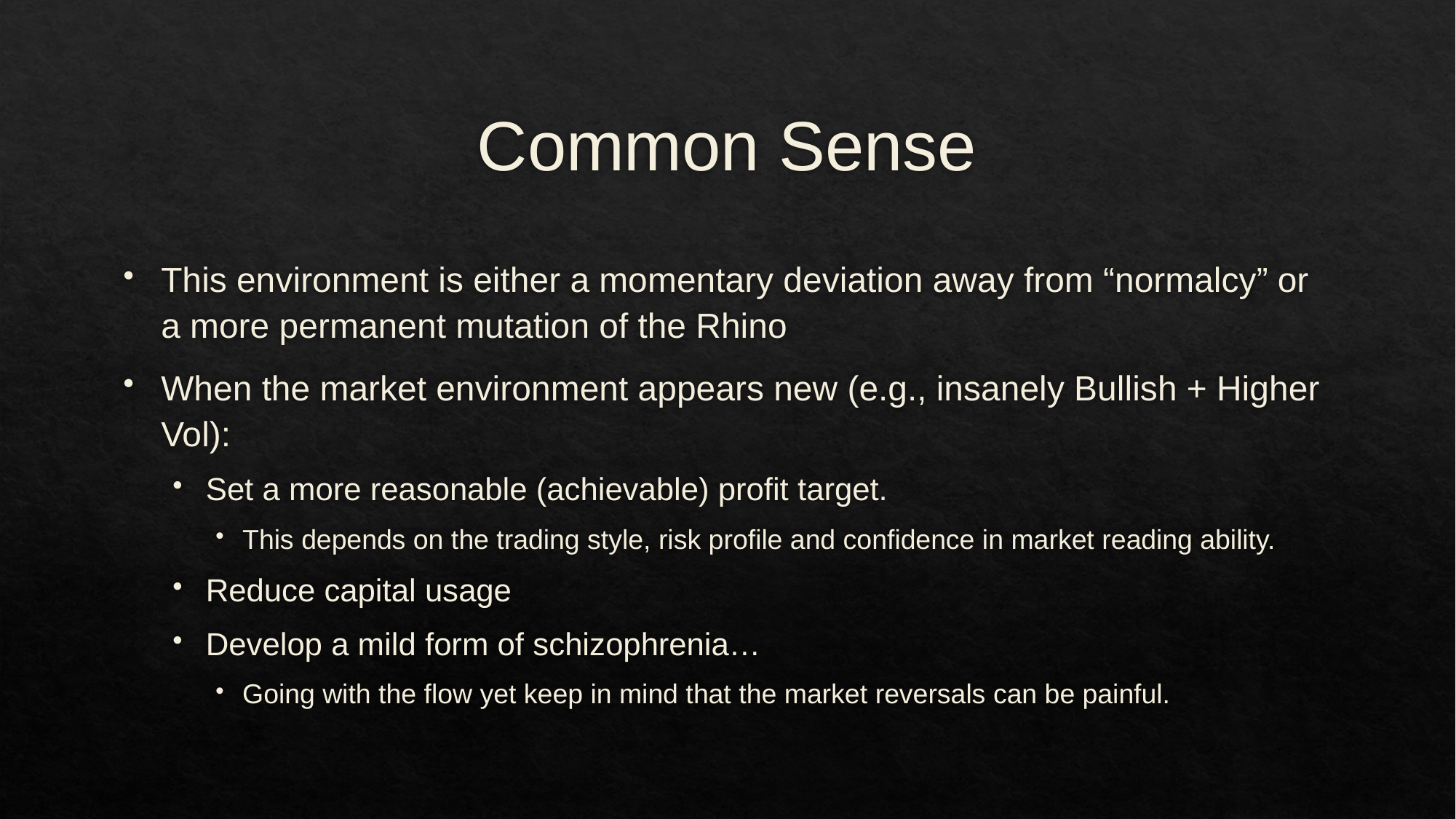

# Common Sense
This environment is either a momentary deviation away from “normalcy” or a more permanent mutation of the Rhino
When the market environment appears new (e.g., insanely Bullish + Higher Vol):
Set a more reasonable (achievable) profit target.
This depends on the trading style, risk profile and confidence in market reading ability.
Reduce capital usage
Develop a mild form of schizophrenia…
Going with the flow yet keep in mind that the market reversals can be painful.